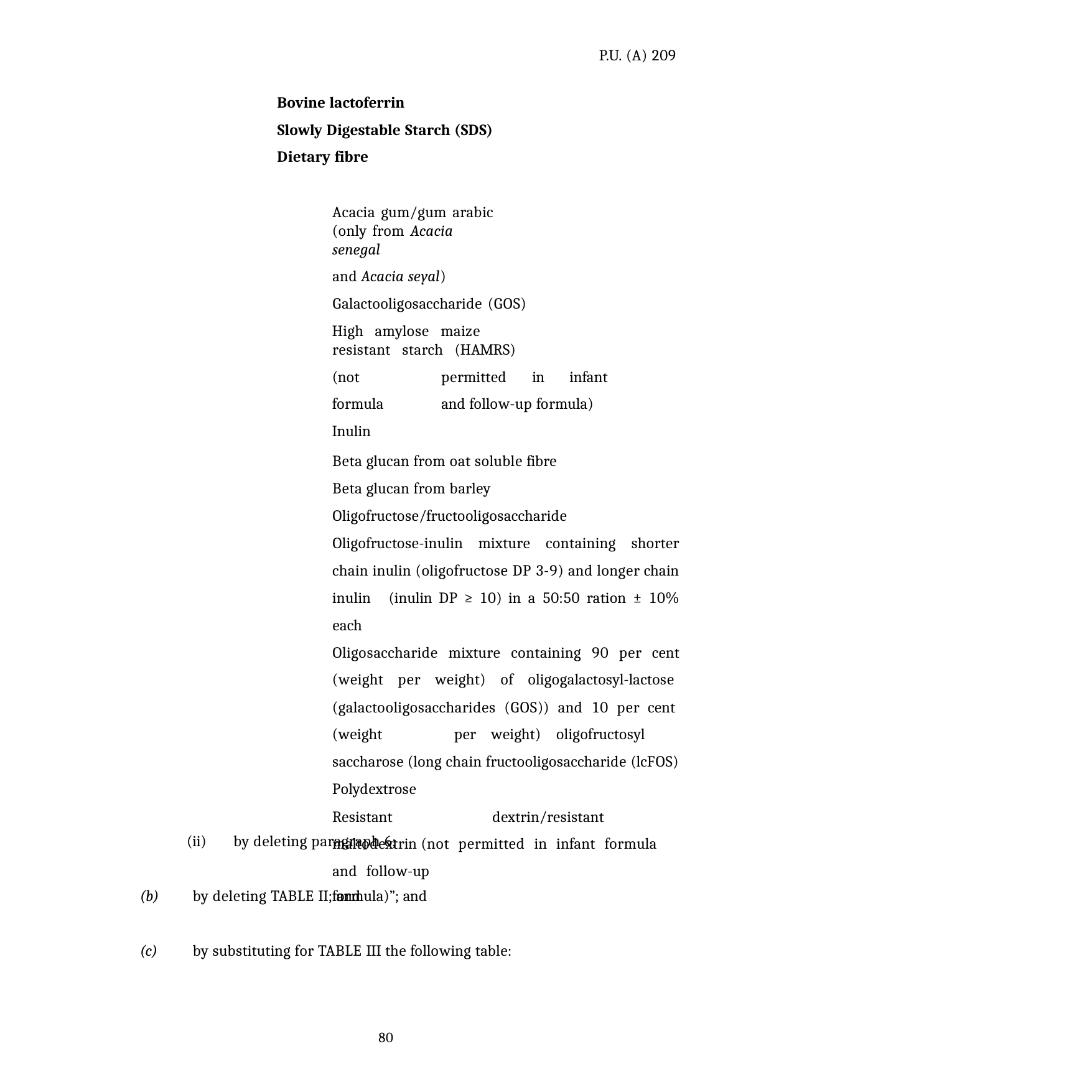

P.U. (A) 209
Bovine lactoferrin
Slowly Digestable Starch (SDS) Dietary fibre

Acacia gum/gum arabic (only from Acacia senegal
and Acacia seyal) Galactooligosaccharide (GOS)
High  amylose  maize  resistant  starch  (HAMRS)
(not	permitted	in	infant	formula	and follow-up formula)
Inulin
Beta glucan from oat soluble fibre Beta glucan from barley Oligofructose/fructooligosaccharide
Oligofructose-inulin  mixture  containing  shorter chain inulin (oligofructose DP 3-9) and longer chain inulin  (inulin DP ≥ 10) in a 50:50 ration ± 10% each
Oligosaccharide mixture containing 90 per cent (weight  per  weight)  of  oligogalactosyl-lactose
(galactooligosaccharides (GOS)) and 10 per cent (weight	per	weight)	oligofructosyl	saccharose (long chain fructooligosaccharide (lcFOS) Polydextrose
Resistant	dextrin/resistant	maltodextrin (not permitted in infant formula and follow-up
formula)”; and
(ii)
by deleting paragraph 6;
(b)
by deleting TABLE II; and
(c)
by substituting for TABLE III the following table:
80